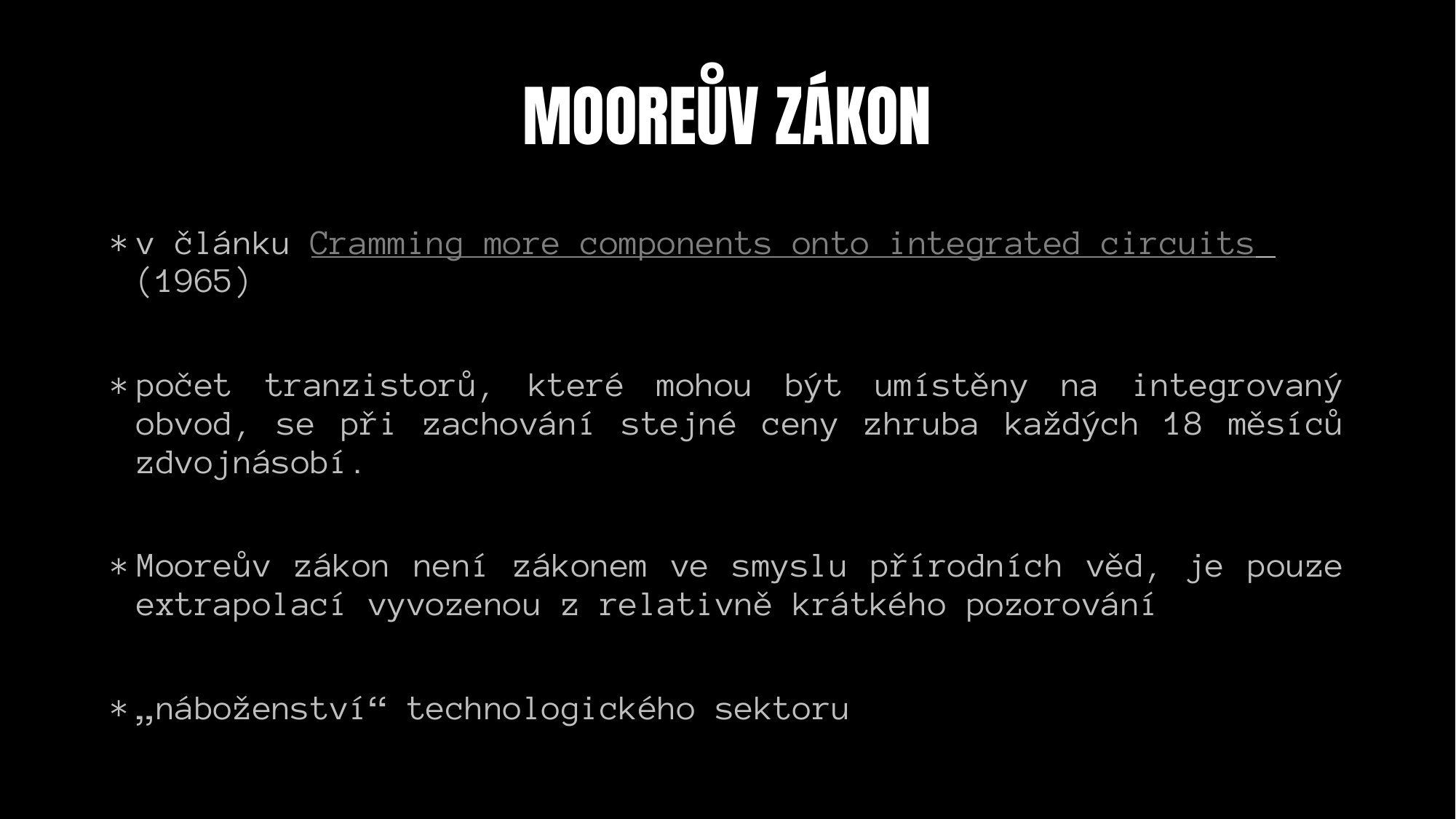

# MOOREŮV ZÁKON
v článku Cramming more components onto integrated circuits (1965)

počet tranzistorů, které mohou být umístěny na integrovaný obvod, se při zachování stejné ceny zhruba každých 18 měsíců zdvojnásobí.

Mooreův zákon není zákonem ve smyslu přírodních věd, je pouze extrapolací vyvozenou z relativně krátkého pozorování

„náboženství“ technologického sektoru